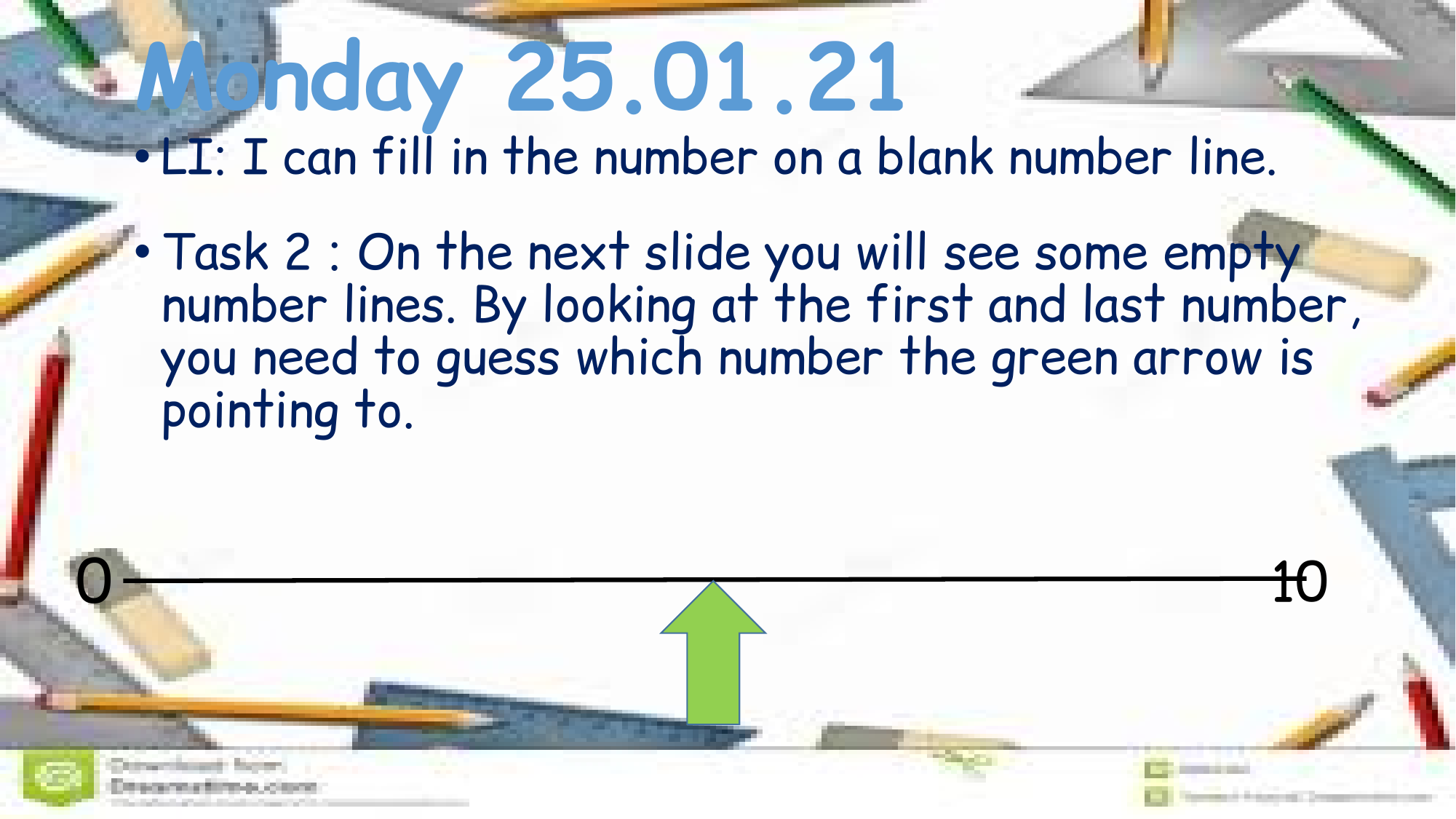

# Monday 25.01.21
LI: I can fill in the number on a blank number line.
Task 2 : On the next slide you will see some empty number lines. By looking at the first and last number, you need to guess which number the green arrow is pointing to.
0
10